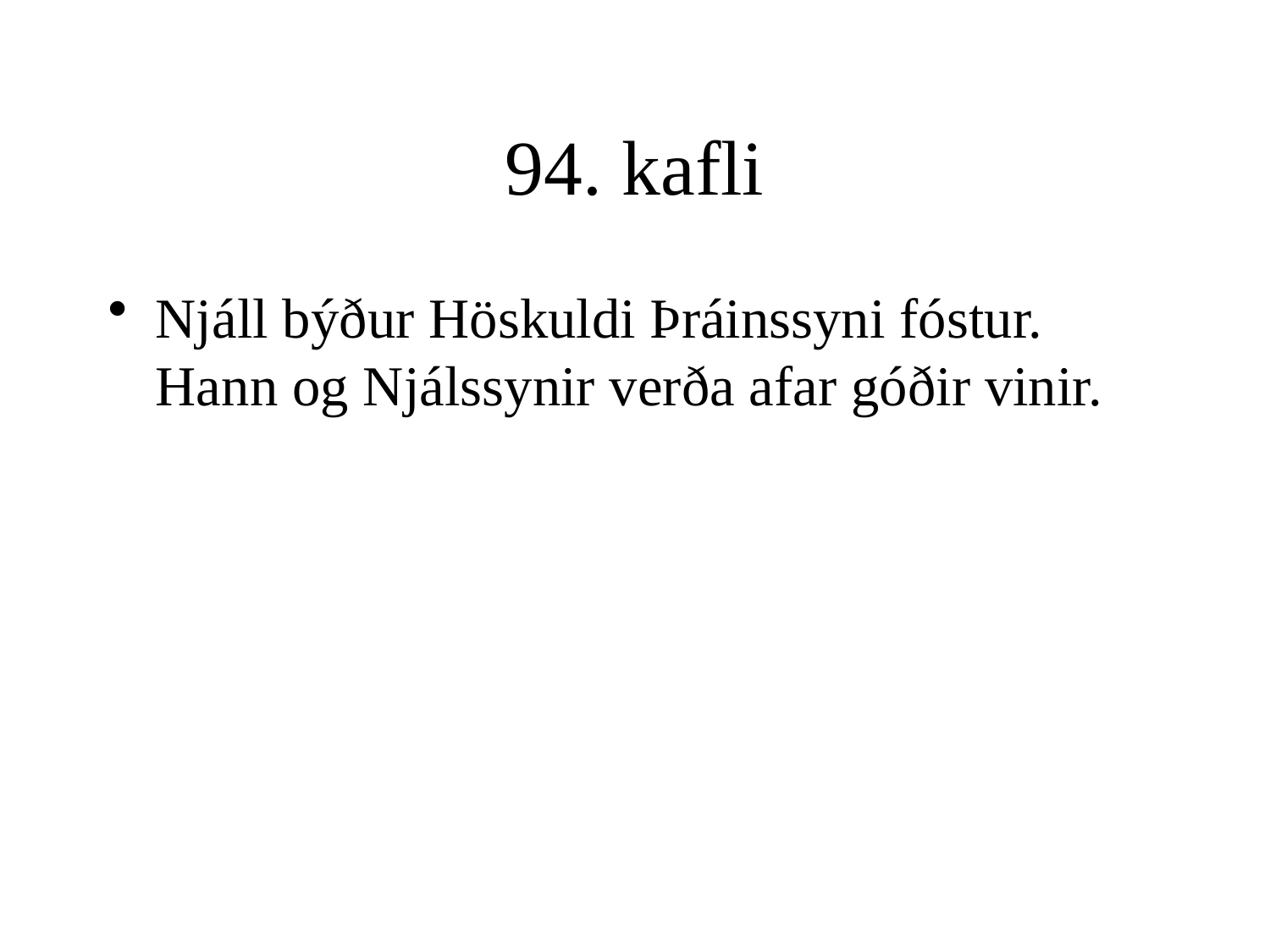

# 94. kafli
Njáll býður Höskuldi Þráinssyni fóstur. Hann og Njálssynir verða afar góðir vinir.